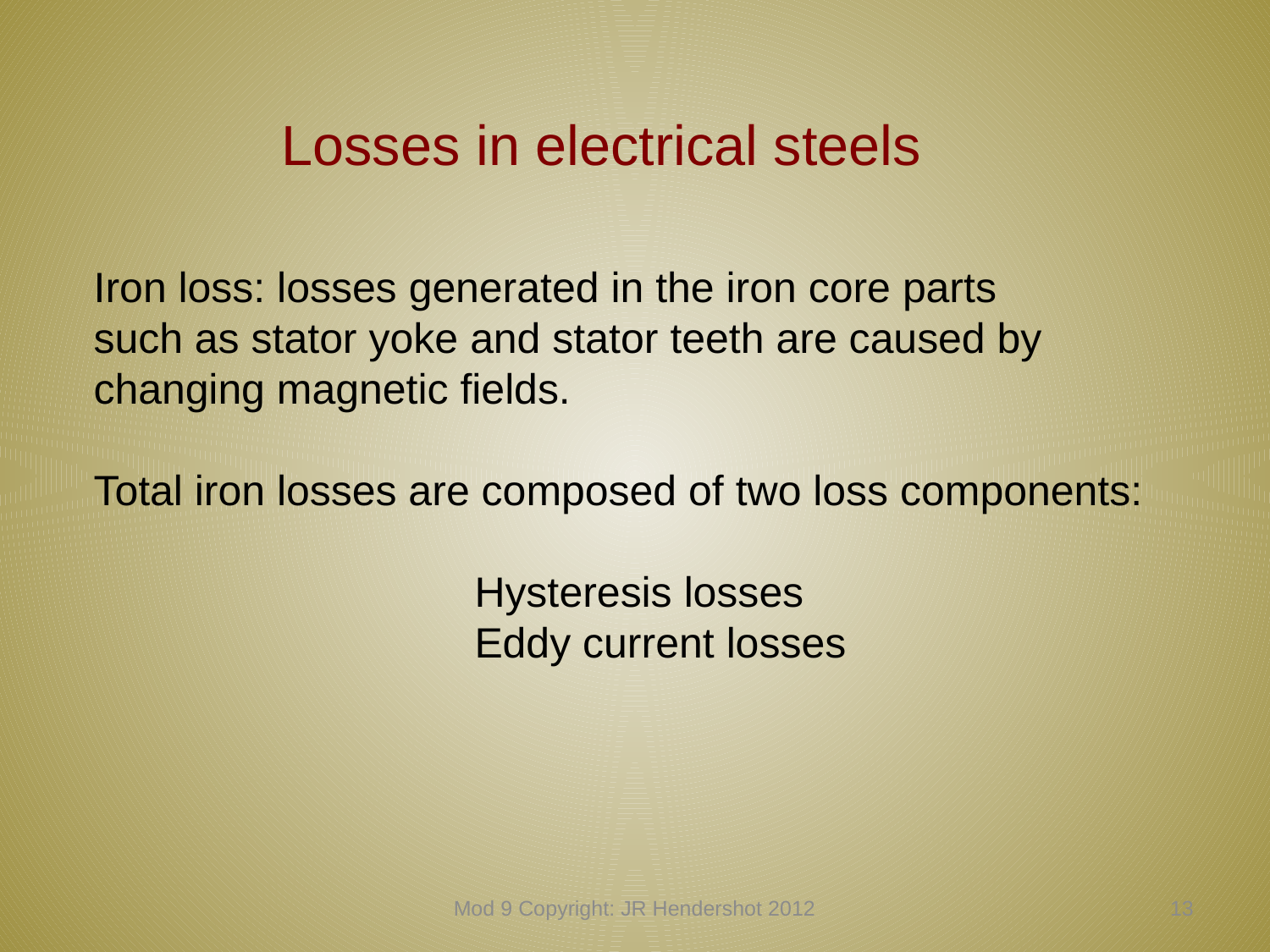

# Losses in electrical steels
Iron loss: losses generated in the iron core parts
such as stator yoke and stator teeth are caused by changing magnetic fields.

Total iron losses are composed of two loss components:
			Hysteresis losses
		 	Eddy current losses
Mod 9 Copyright: JR Hendershot 2012
13